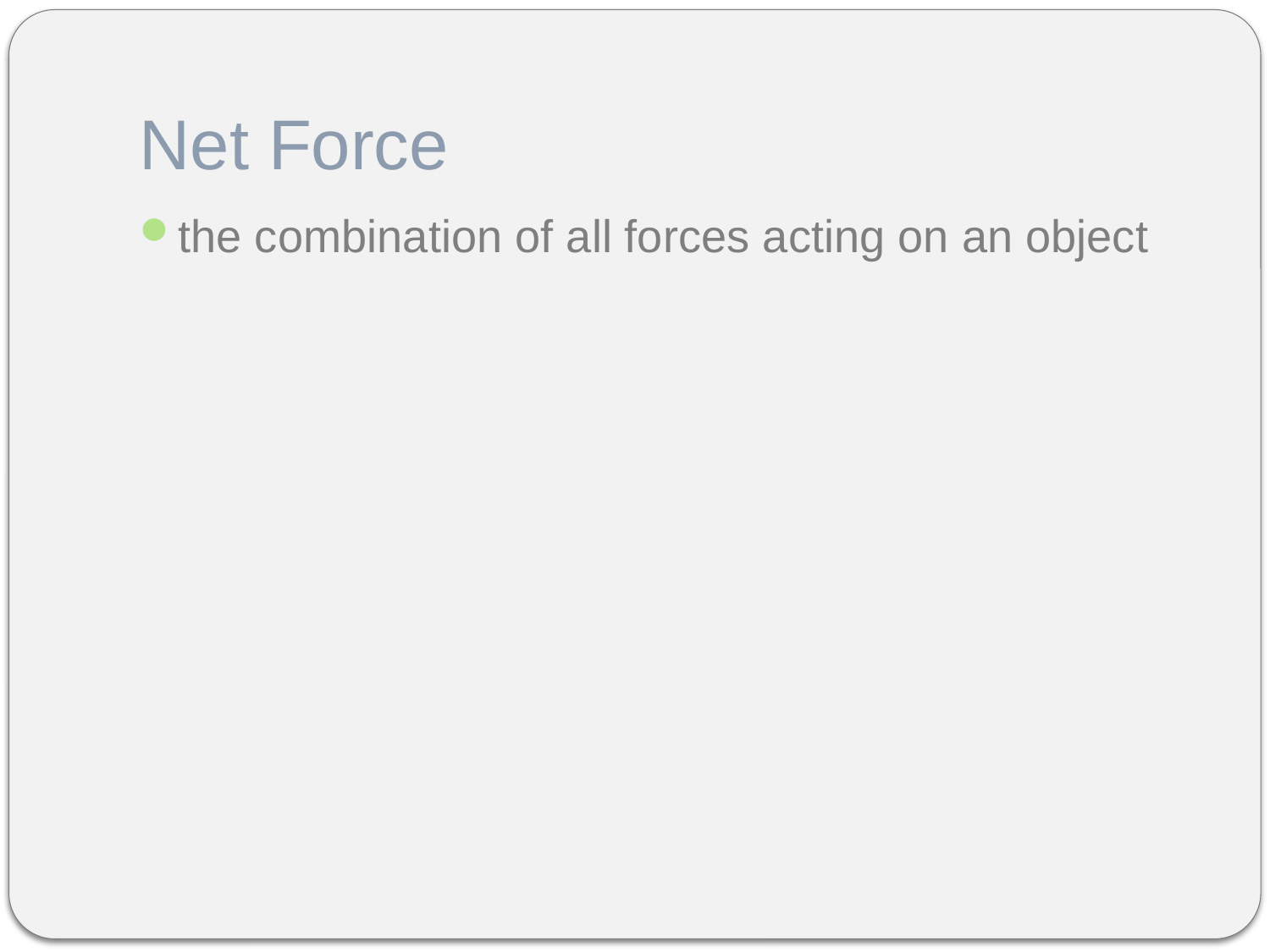

# Net Force
the combination of all forces acting on an object